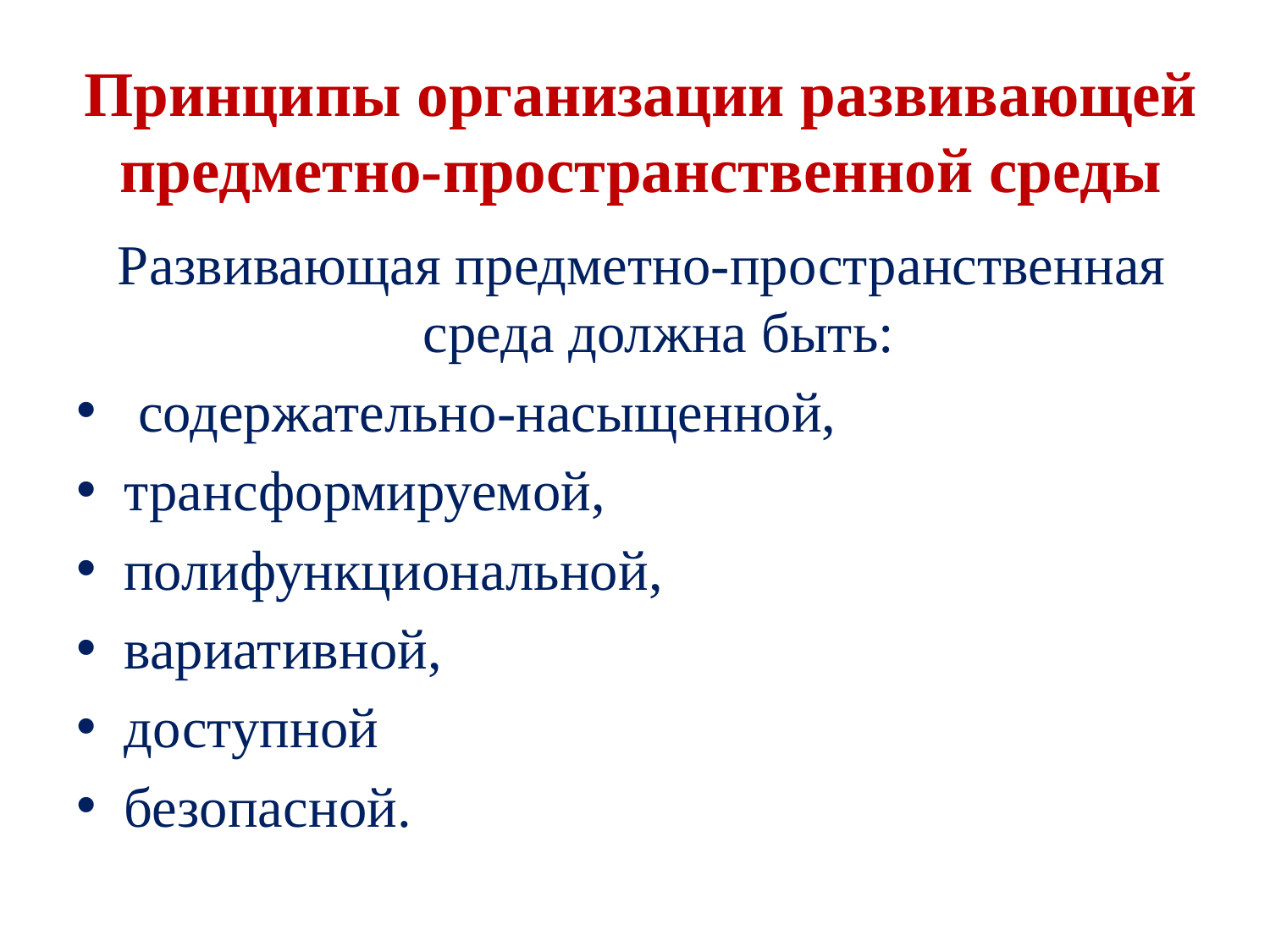

# Принципы организации развивающей предметно-пространственной среды
 Развивающая предметно-пространственная среда должна быть:
 содержательно-насыщенной,
трансформируемой,
полифункциональной,
вариативной,
доступной
безопасной.